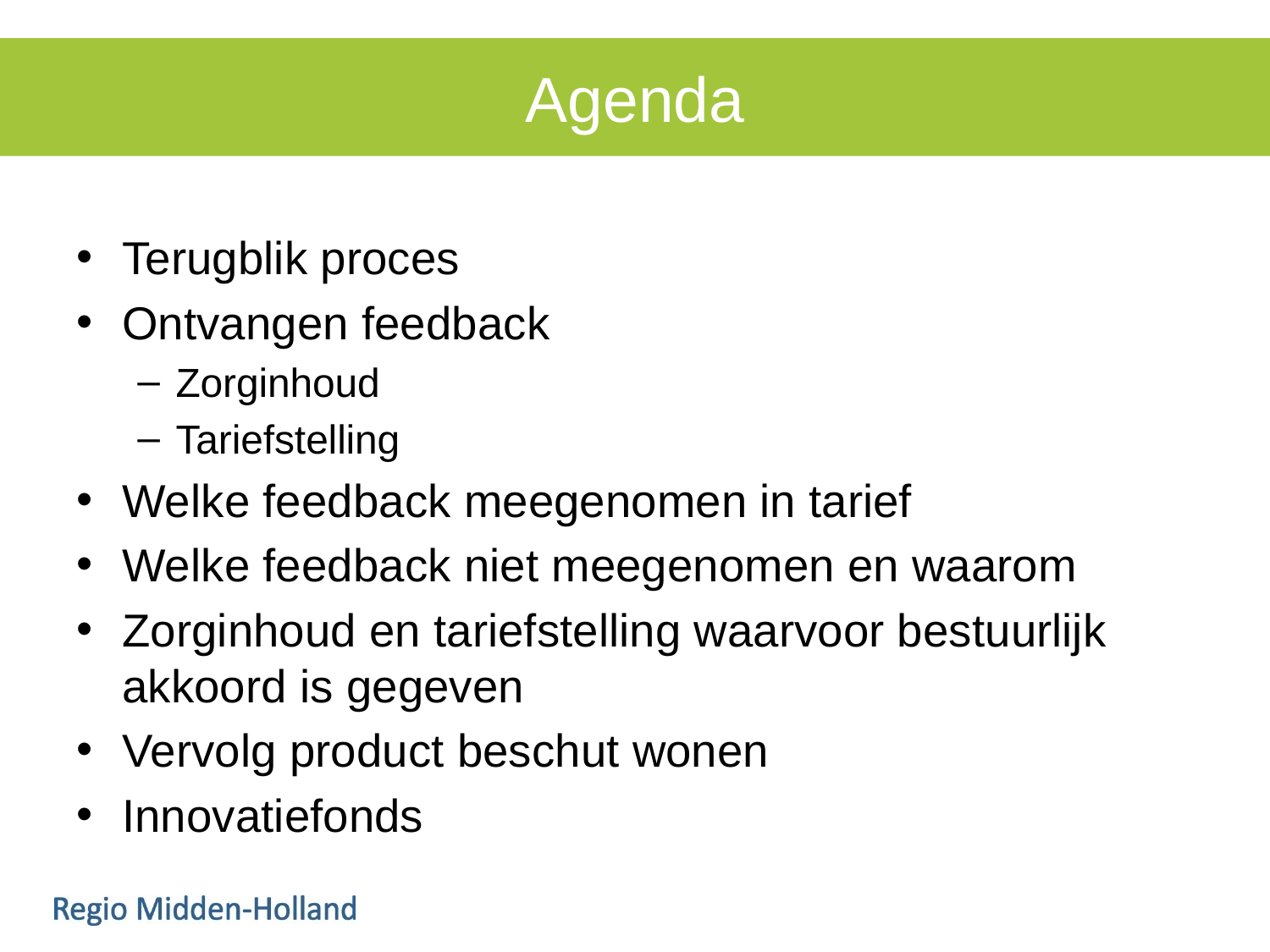

# Agenda
Terugblik proces
Ontvangen feedback
Zorginhoud
Tariefstelling
Welke feedback meegenomen in tarief
Welke feedback niet meegenomen en waarom
Zorginhoud en tariefstelling waarvoor bestuurlijk akkoord is gegeven
Vervolg product beschut wonen
Innovatiefonds